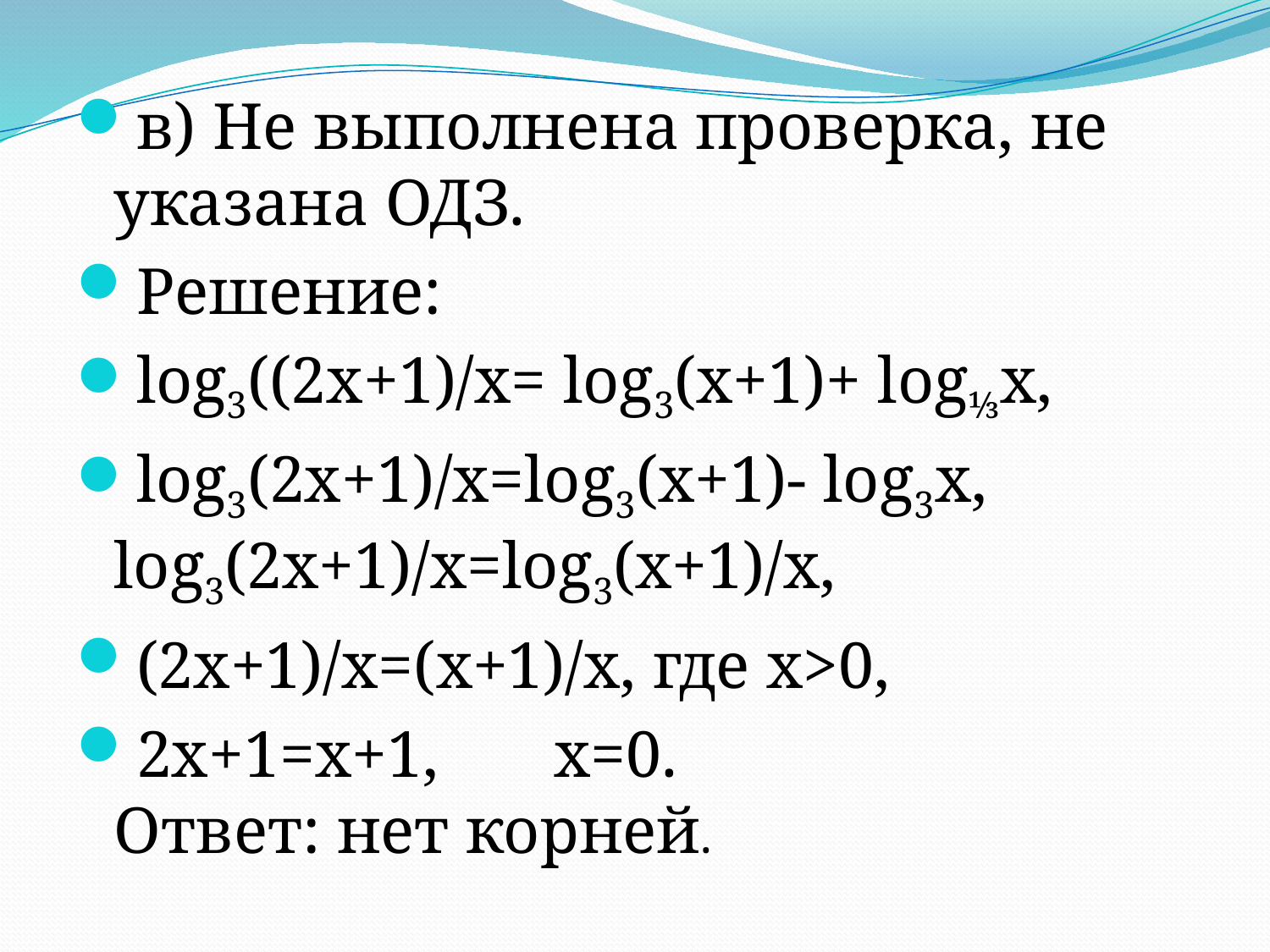

в) Не выполнена проверка, не указана ОДЗ.
Решение:
log3((2x+1)/x= log3(x+1)+ log⅓x,
log3(2x+1)/x=log3(x+1)- log3x,   log3(2x+1)/x=log3(x+1)/x,
(2x+1)/x=(x+1)/x, где х>0,
2x+1=x+1,       x=0.                     Ответ: нет корней.